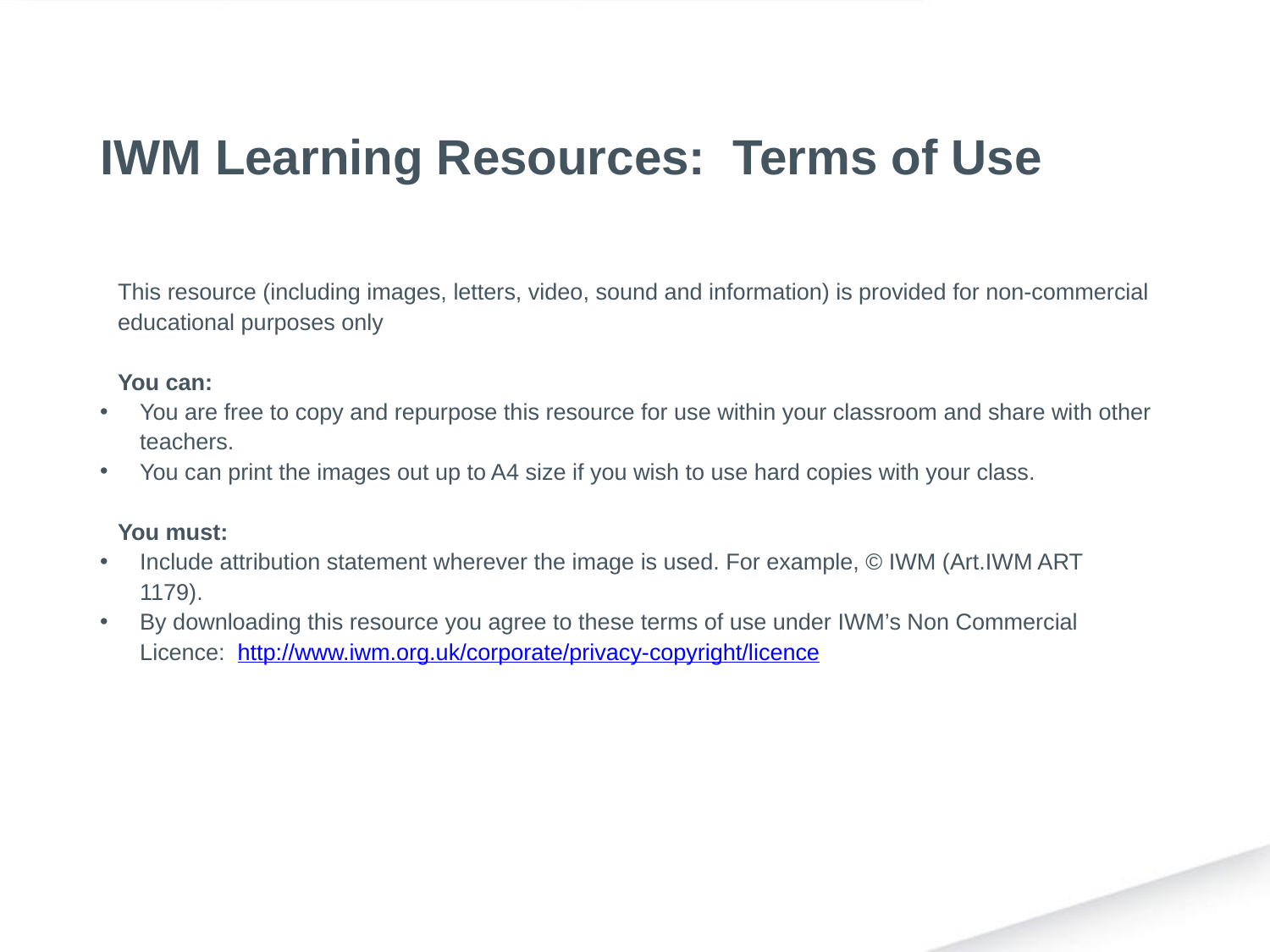

# IWM Learning Resources:  Terms of Use
This resource (including images, letters, video, sound and information) is provided for non-commercial educational purposes only
You can:
You are free to copy and repurpose this resource for use within your classroom and share with other teachers.
You can print the images out up to A4 size if you wish to use hard copies with your class.
You must:
Include attribution statement wherever the image is used. For example, © IWM (Art.IWM ART 1179).
By downloading this resource you agree to these terms of use under IWM’s Non Commercial Licence:  http://www.iwm.org.uk/corporate/privacy-copyright/licence